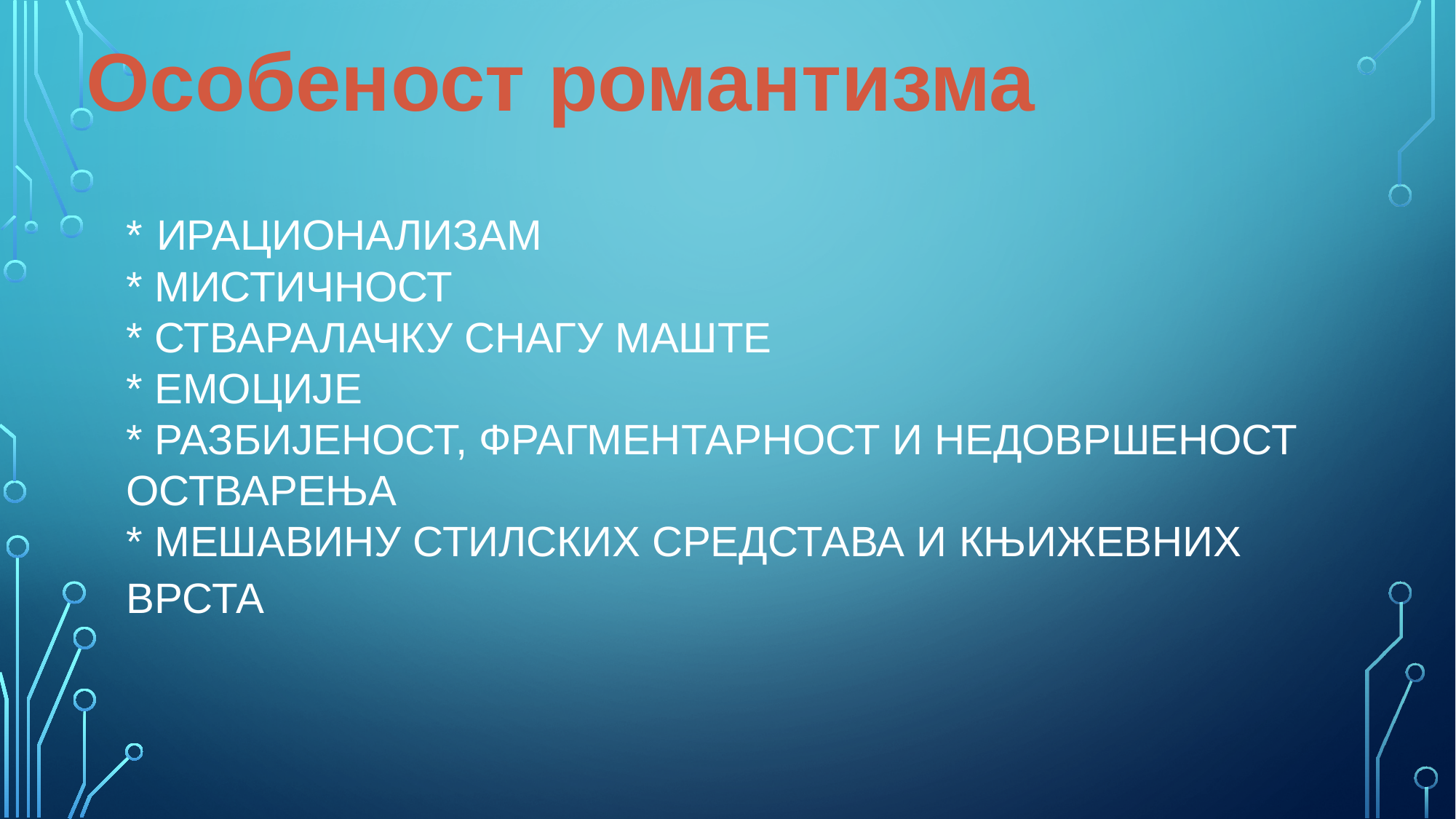

Особеност романтизма
* ИРАЦИОНАЛИЗАМ
* МИСТИЧНОСТ
* СТВАРАЛАЧКУ СНАГУ МАШТЕ
* ЕМОЦИЈЕ
* РАЗБИЈЕНОСТ, ФРАГМЕНТАРНОСТ И НЕДОВРШЕНОСТ ОСТВАРЕЊА
* МЕШАВИНУ СТИЛСКИХ СРЕДСТАВА И КЊИЖЕВНИХ ВРСТА